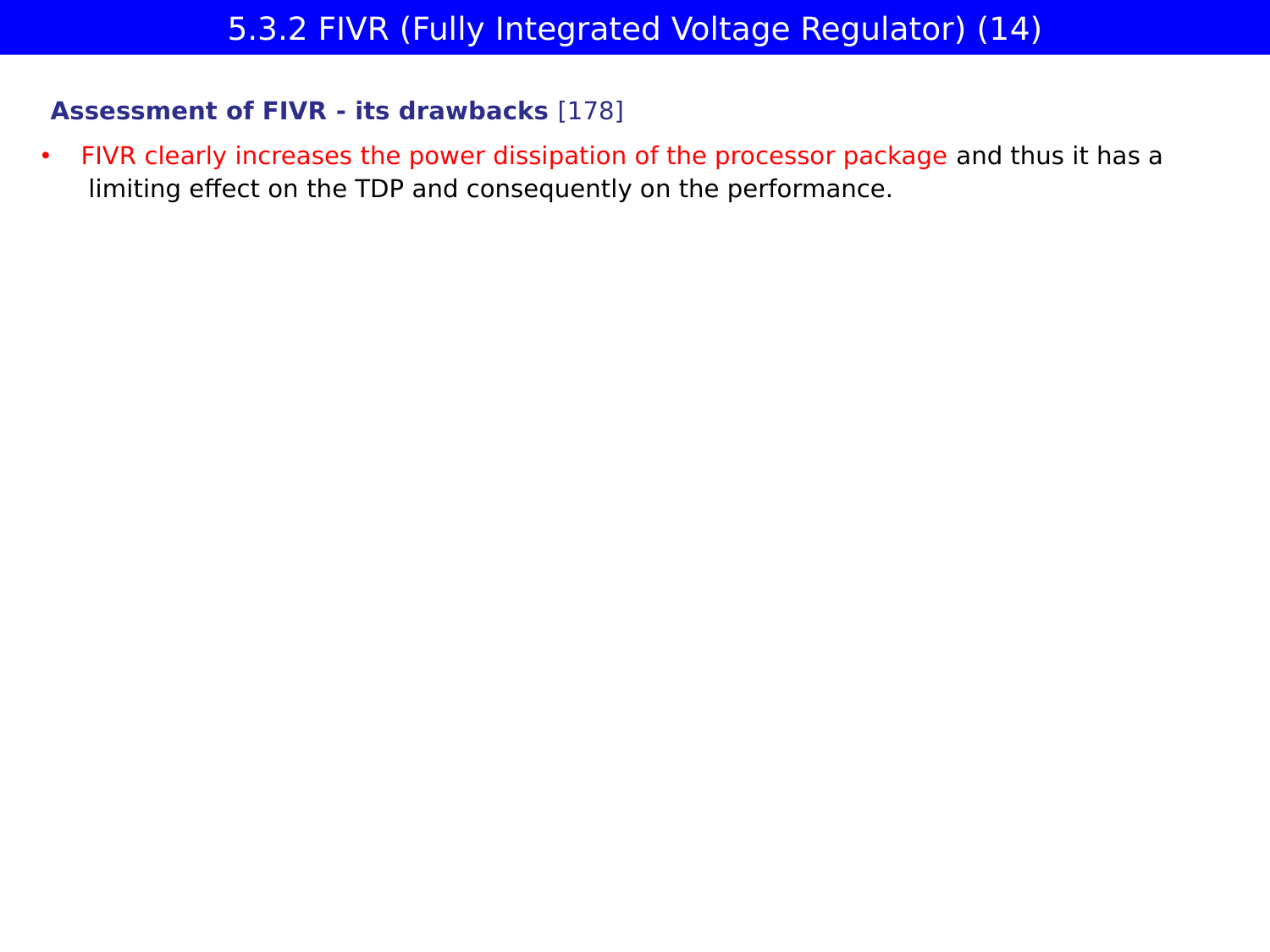

# 5.3.2 FIVR (Fully Integrated Voltage Regulator) (14)
Assessment of FIVR - its drawbacks [178]
FIVR clearly increases the power dissipation of the processor package and thus it has a
      limiting effect on the TDP and consequently on the performance.